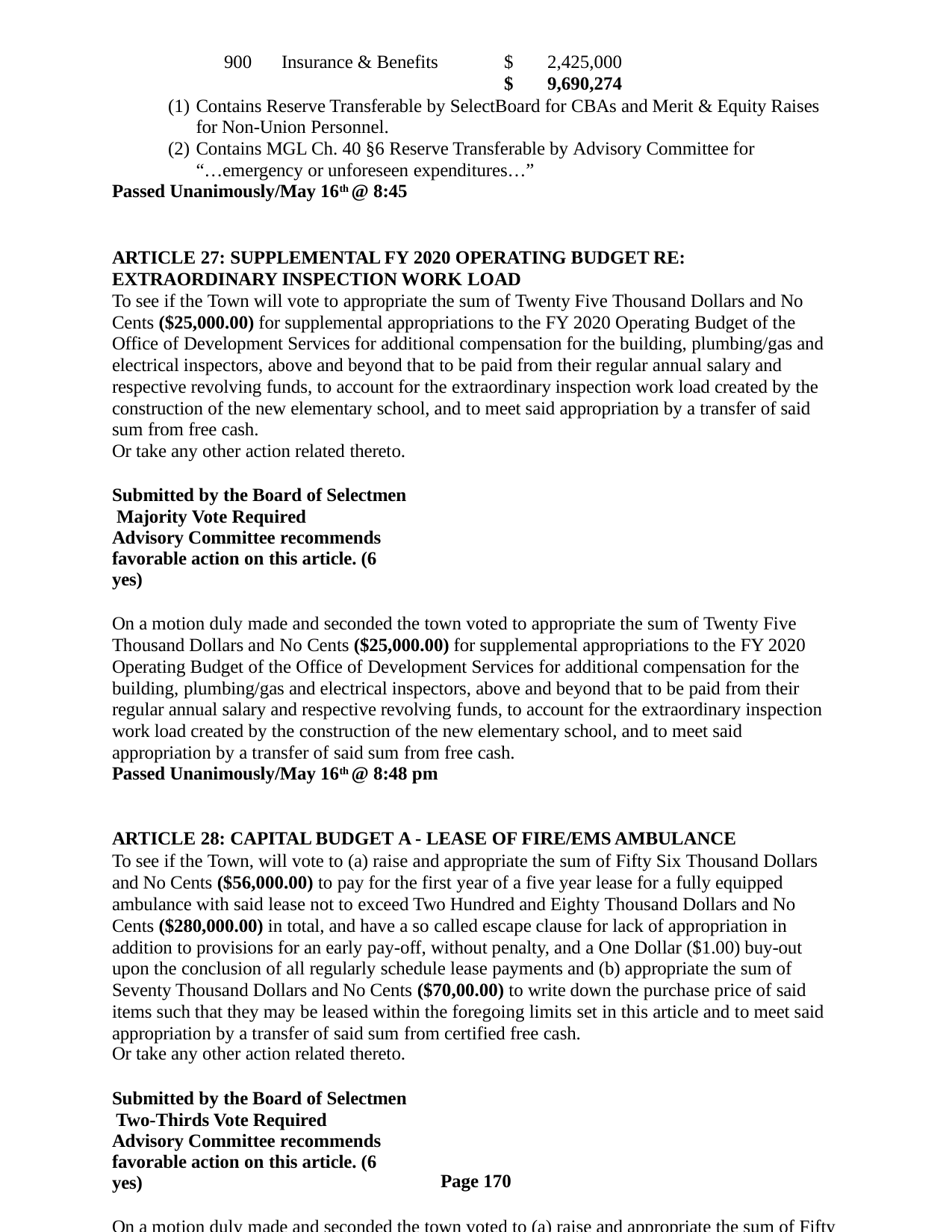

900	Insurance & Benefits
$	2,425,000
$	9,690,274
Contains Reserve Transferable by SelectBoard for CBAs and Merit & Equity Raises  for Non-Union Personnel.
Contains MGL Ch. 40 §6 Reserve Transferable by Advisory Committee for  “…emergency or unforeseen expenditures…”
Passed Unanimously/May 16th @ 8:45

ARTICLE 27: SUPPLEMENTAL FY 2020 OPERATING BUDGET RE:  EXTRAORDINARY INSPECTION WORK LOAD
To see if the Town will vote to appropriate the sum of Twenty Five Thousand Dollars and No  Cents ($25,000.00) for supplemental appropriations to the FY 2020 Operating Budget of the  Office of Development Services for additional compensation for the building, plumbing/gas and  electrical inspectors, above and beyond that to be paid from their regular annual salary and  respective revolving funds, to account for the extraordinary inspection work load created by the  construction of the new elementary school, and to meet said appropriation by a transfer of said  sum from free cash.
Or take any other action related thereto.

Submitted by the Board of Selectmen  Majority Vote Required
Advisory Committee recommends favorable action on this article. (6 yes)

On a motion duly made and seconded the town voted to appropriate the sum of Twenty Five  Thousand Dollars and No Cents ($25,000.00) for supplemental appropriations to the FY 2020  Operating Budget of the Office of Development Services for additional compensation for the  building, plumbing/gas and electrical inspectors, above and beyond that to be paid from their  regular annual salary and respective revolving funds, to account for the extraordinary inspection  work load created by the construction of the new elementary school, and to meet said  appropriation by a transfer of said sum from free cash.
Passed Unanimously/May 16th @ 8:48 pm

ARTICLE 28: CAPITAL BUDGET A - LEASE OF FIRE/EMS AMBULANCE
To see if the Town, will vote to (a) raise and appropriate the sum of Fifty Six Thousand Dollars  and No Cents ($56,000.00) to pay for the first year of a five year lease for a fully equipped  ambulance with said lease not to exceed Two Hundred and Eighty Thousand Dollars and No  Cents ($280,000.00) in total, and have a so called escape clause for lack of appropriation in  addition to provisions for an early pay-off, without penalty, and a One Dollar ($1.00) buy-out  upon the conclusion of all regularly schedule lease payments and (b) appropriate the sum of  Seventy Thousand Dollars and No Cents ($70,00.00) to write down the purchase price of said  items such that they may be leased within the foregoing limits set in this article and to meet said  appropriation by a transfer of said sum from certified free cash.
Or take any other action related thereto.

Submitted by the Board of Selectmen  Two-Thirds Vote Required
Advisory Committee recommends favorable action on this article. (6 yes)

On a motion duly made and seconded the town voted to (a) raise and appropriate the sum of Fifty  Six Thousand Dollars and No Cents ($56,000.00) to pay for the first year of a five year lease for
Page 170